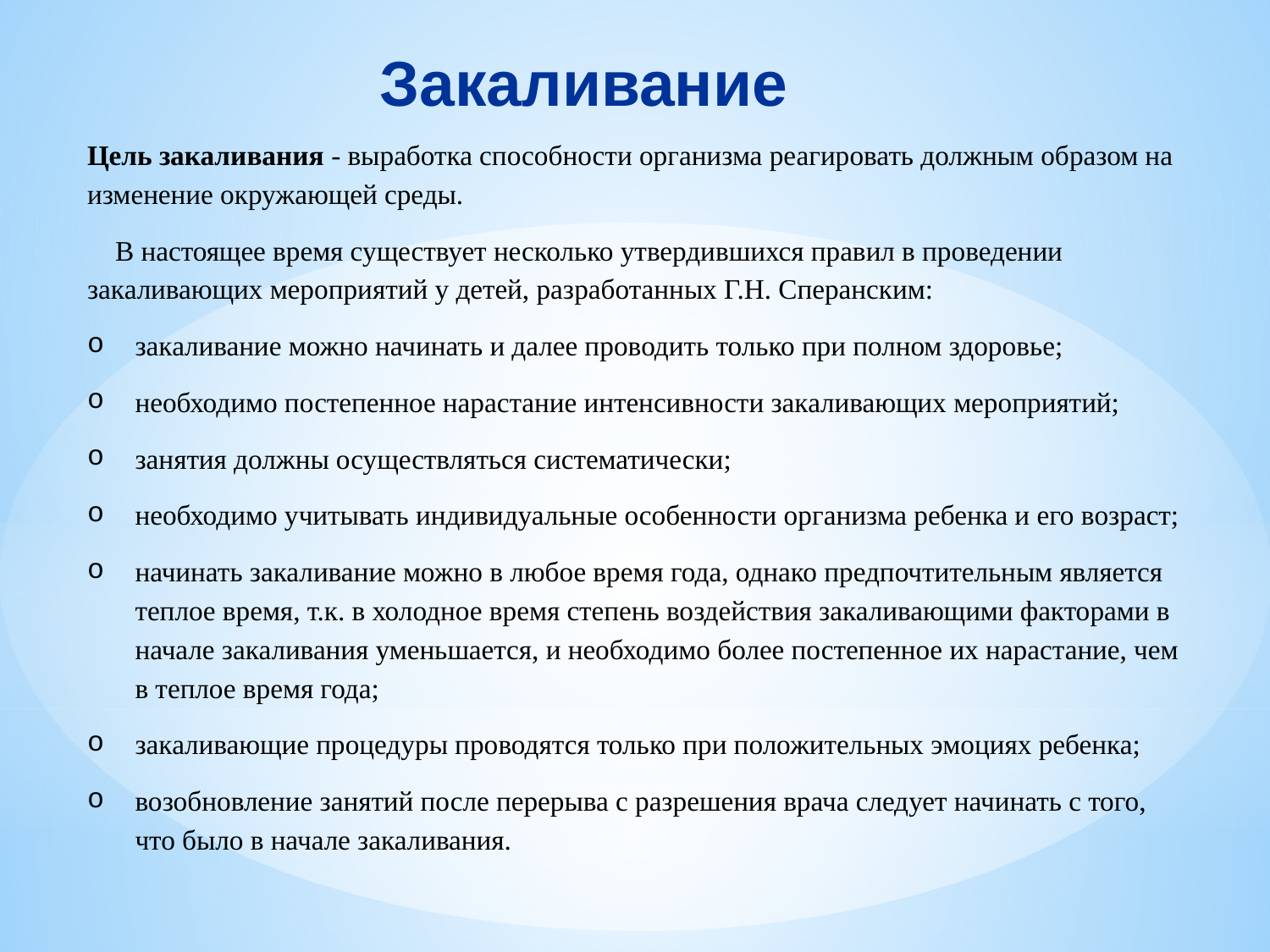

Закаливание
Цель закаливания - выработка способности организма реагировать должным образом на изменение окружающей среды.
    В настоящее время существует несколько утвердившихся правил в проведении закаливающих мероприятий у детей, разработанных Г.Н. Сперанским:
закаливание можно начинать и далее проводить только при полном здоровье;
необходимо постепенное нарастание интенсивности закаливающих мероприятий;
занятия должны осуществляться систематически;
необходимо учитывать индивидуальные особенности организма ребенка и его возраст;
начинать закаливание можно в любое время года, однако предпочтительным является теплое время, т.к. в холодное время степень воздействия закаливающими факторами в начале закаливания уменьшается, и необходимо более постепенное их нарастание, чем в теплое время года;
закаливающие процедуры проводятся только при положительных эмоциях ребенка;
возобновление занятий после перерыва с разрешения врача следует начинать с того, что было в начале закаливания.